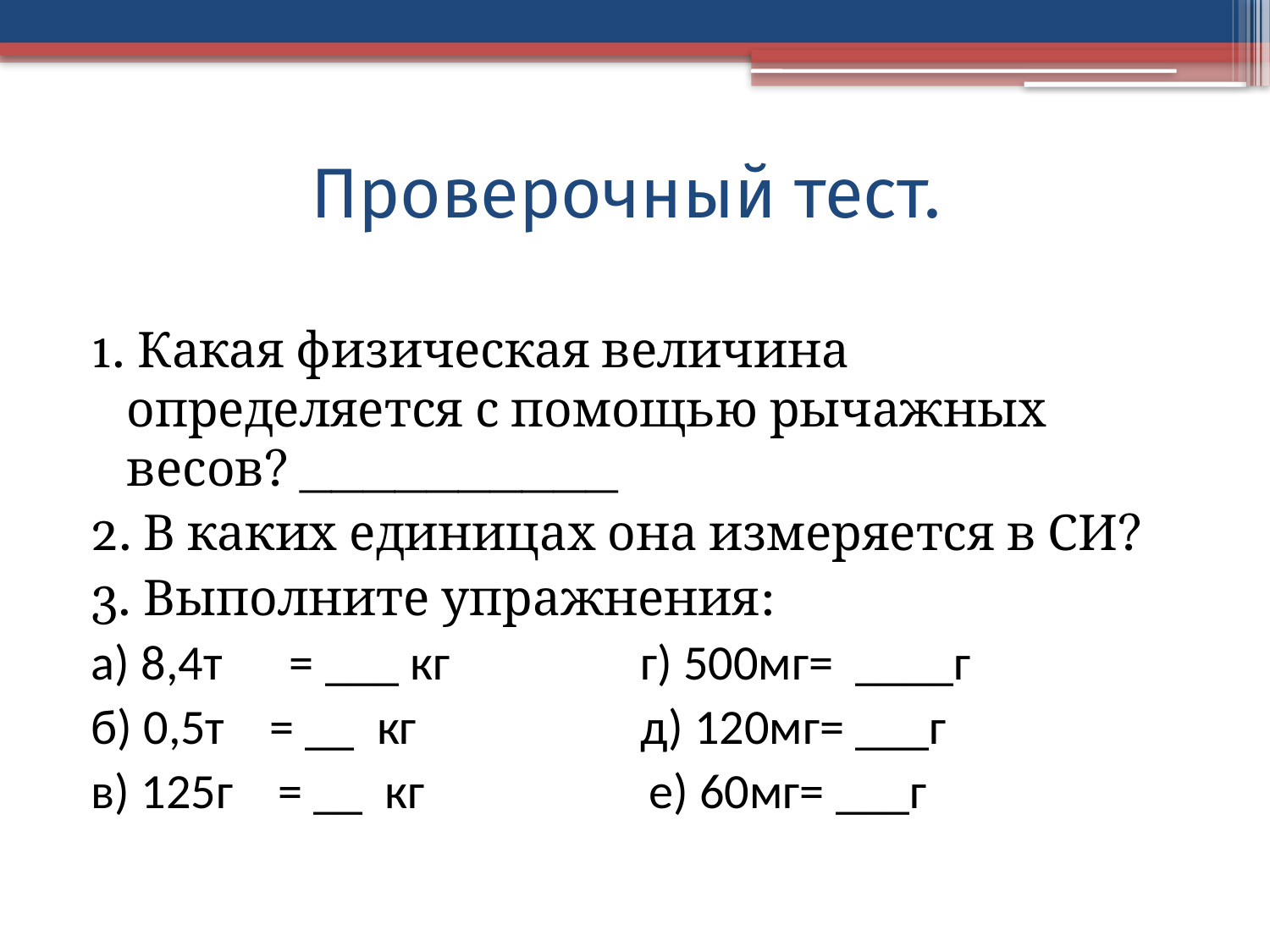

# Проверочный тест.
1. Какая физическая величина определяется с помощью рычажных весов? __________
2. В каких единицах она измеряется в СИ?
3. Выполните упражнения:
а) 8,4т      = ___ кг                 г) 500мг=  ____г
б) 0,5т    = __  кг                    д) 120мг= ___г
в) 125г    = __  кг                    е) 60мг= ___г